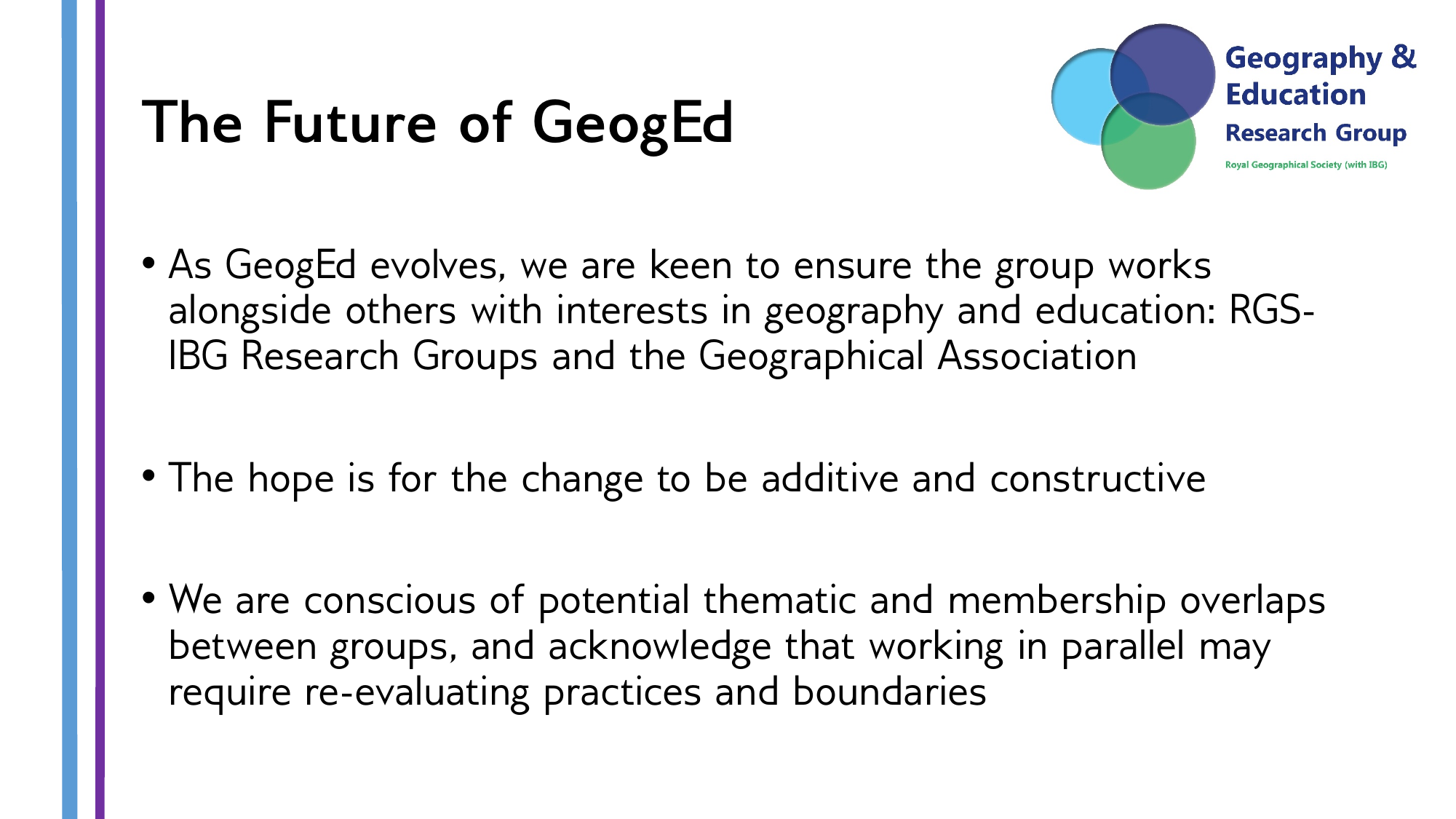

# The Future of GeogEd
As GeogEd evolves, we are keen to ensure the group works alongside others with interests in geography and education: RGS-IBG Research Groups and the Geographical Association

The hope is for the change to be additive and constructive

We are conscious of potential thematic and membership overlaps between groups, and acknowledge that working in parallel may require re-evaluating practices and boundaries